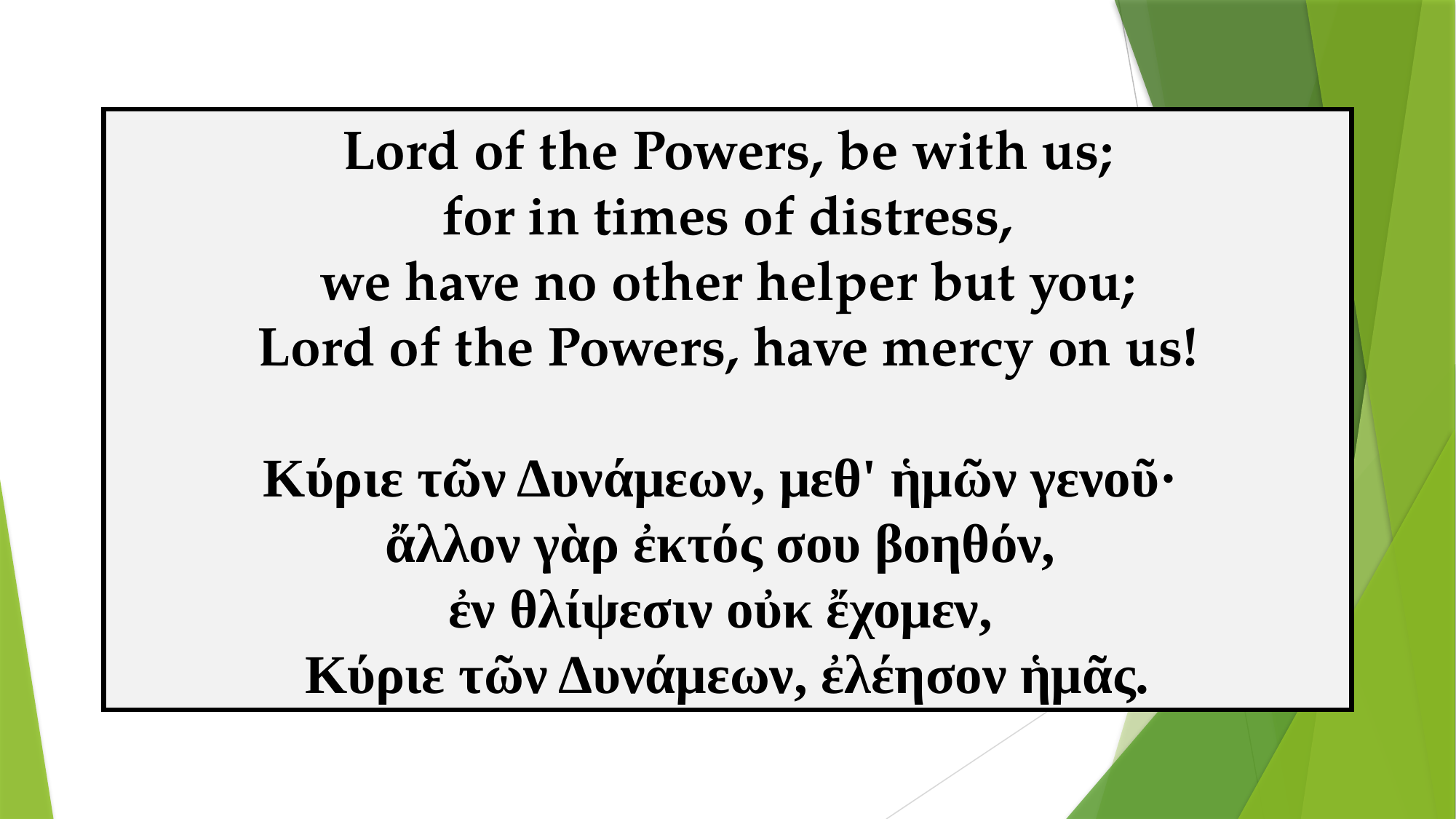

Lord of the Powers, be with us;
for in times of distress,
we have no other helper but you;
Lord of the Powers, have mercy on us!

Κύριε τῶν Δυνάμεων, μεθ' ἡμῶν γενοῦ·
ἄλλον γὰρ ἐκτός σου βοηθόν,
ἐν θλίψεσιν οὐκ ἔχομεν,
Κύριε τῶν Δυνάμεων, ἐλέησον ἡμᾶς.